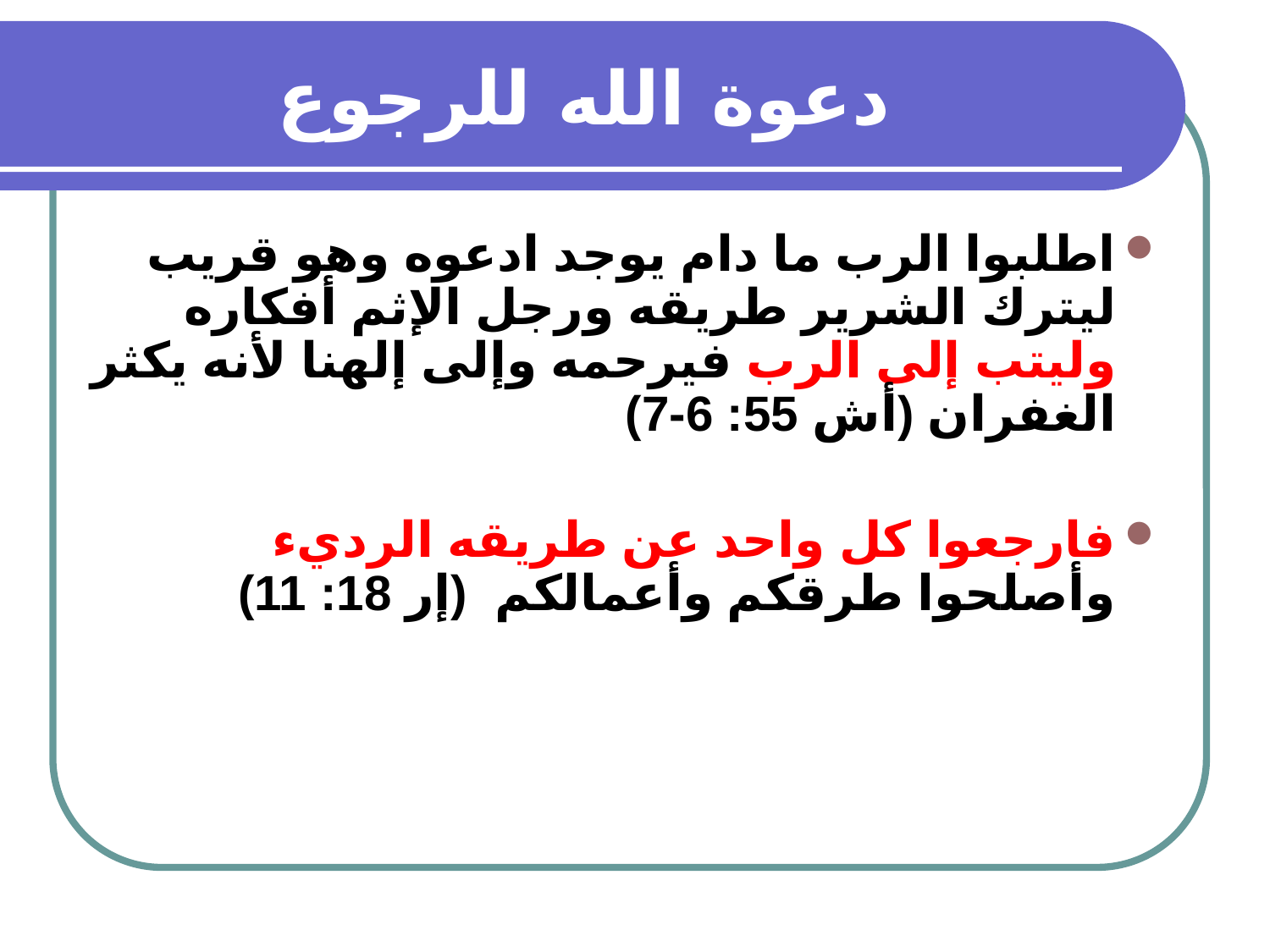

# دعوة الله للرجوع
اطلبوا الرب ما دام يوجد ادعوه وهو قريب ليترك الشرير طريقه ورجل الإثم أفكاره وليتب إلى الرب فيرحمه وإلى إلهنا لأنه يكثر الغفران (أش 55: 6-7)

فارجعوا كل واحد عن طريقه الرديء وأصلحوا طرقكم وأعمالكم  (إر 18: 11)